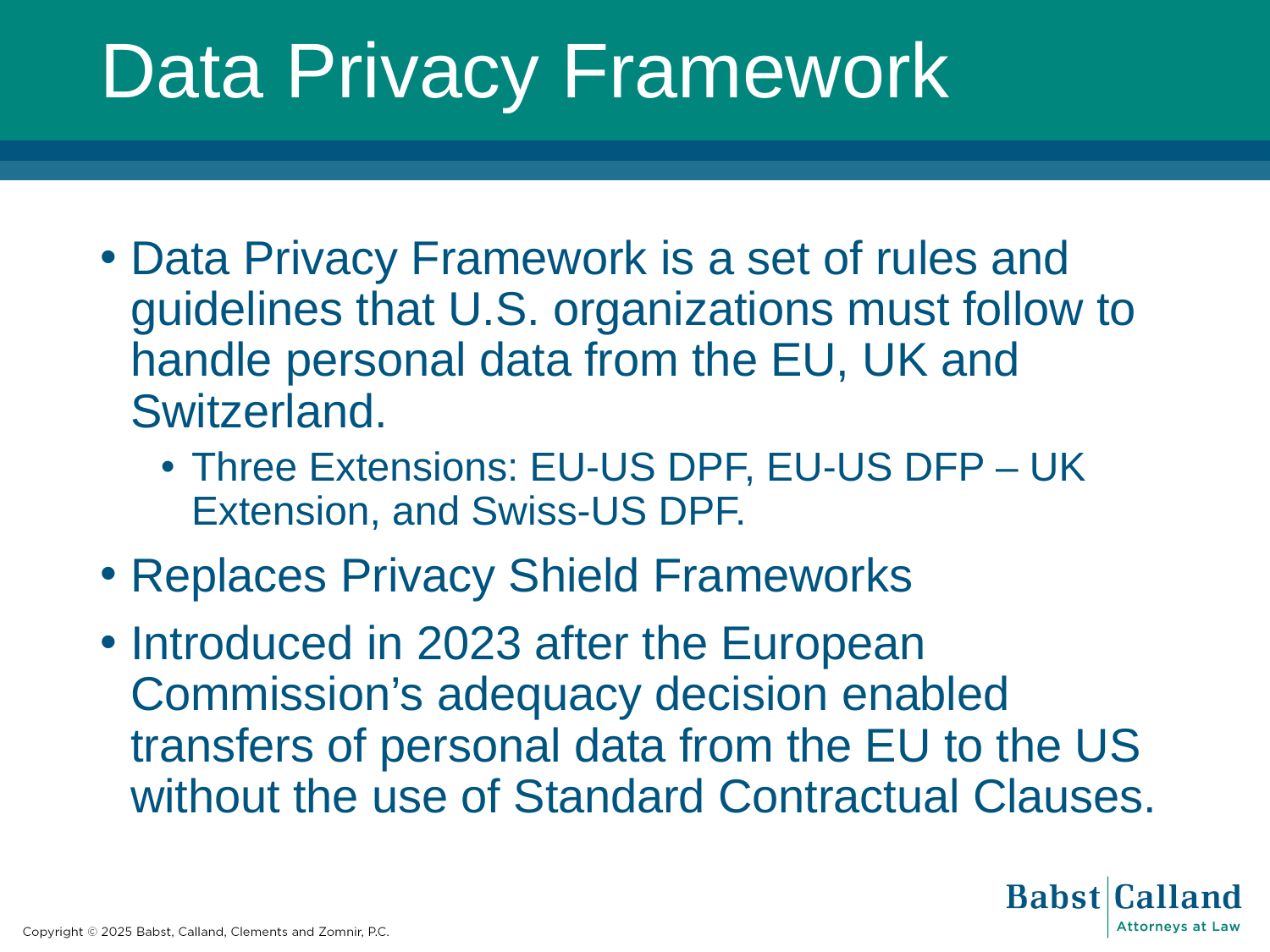

# Data Privacy Framework
Data Privacy Framework is a set of rules and guidelines that U.S. organizations must follow to handle personal data from the EU, UK and Switzerland.
Three Extensions: EU-US DPF, EU-US DFP – UK Extension, and Swiss-US DPF.
Replaces Privacy Shield Frameworks
Introduced in 2023 after the European Commission’s adequacy decision enabled transfers of personal data from the EU to the US without the use of Standard Contractual Clauses.